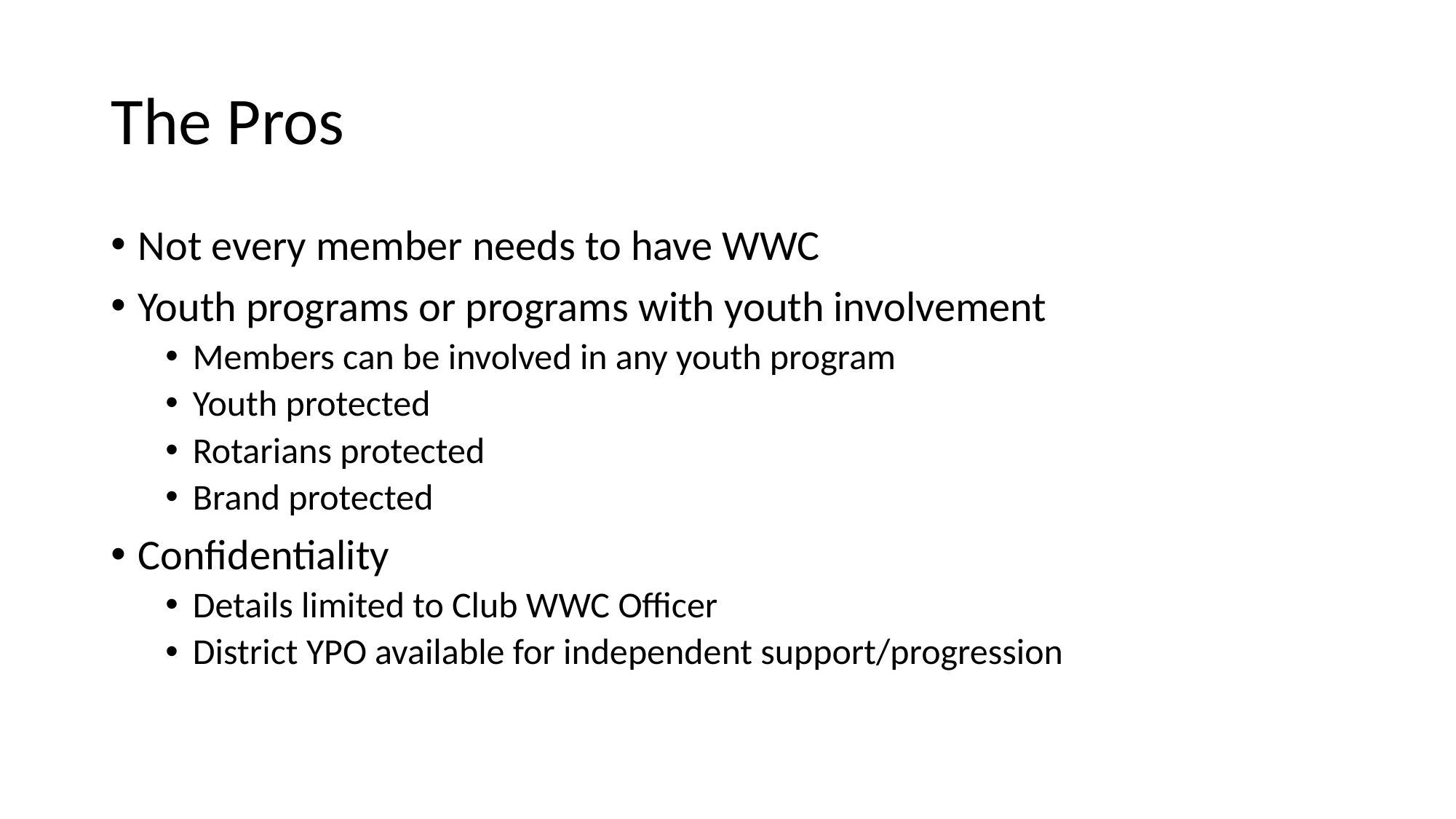

# The Pros
Not every member needs to have WWC
Youth programs or programs with youth involvement
Members can be involved in any youth program
Youth protected
Rotarians protected
Brand protected
Confidentiality
Details limited to Club WWC Officer
District YPO available for independent support/progression